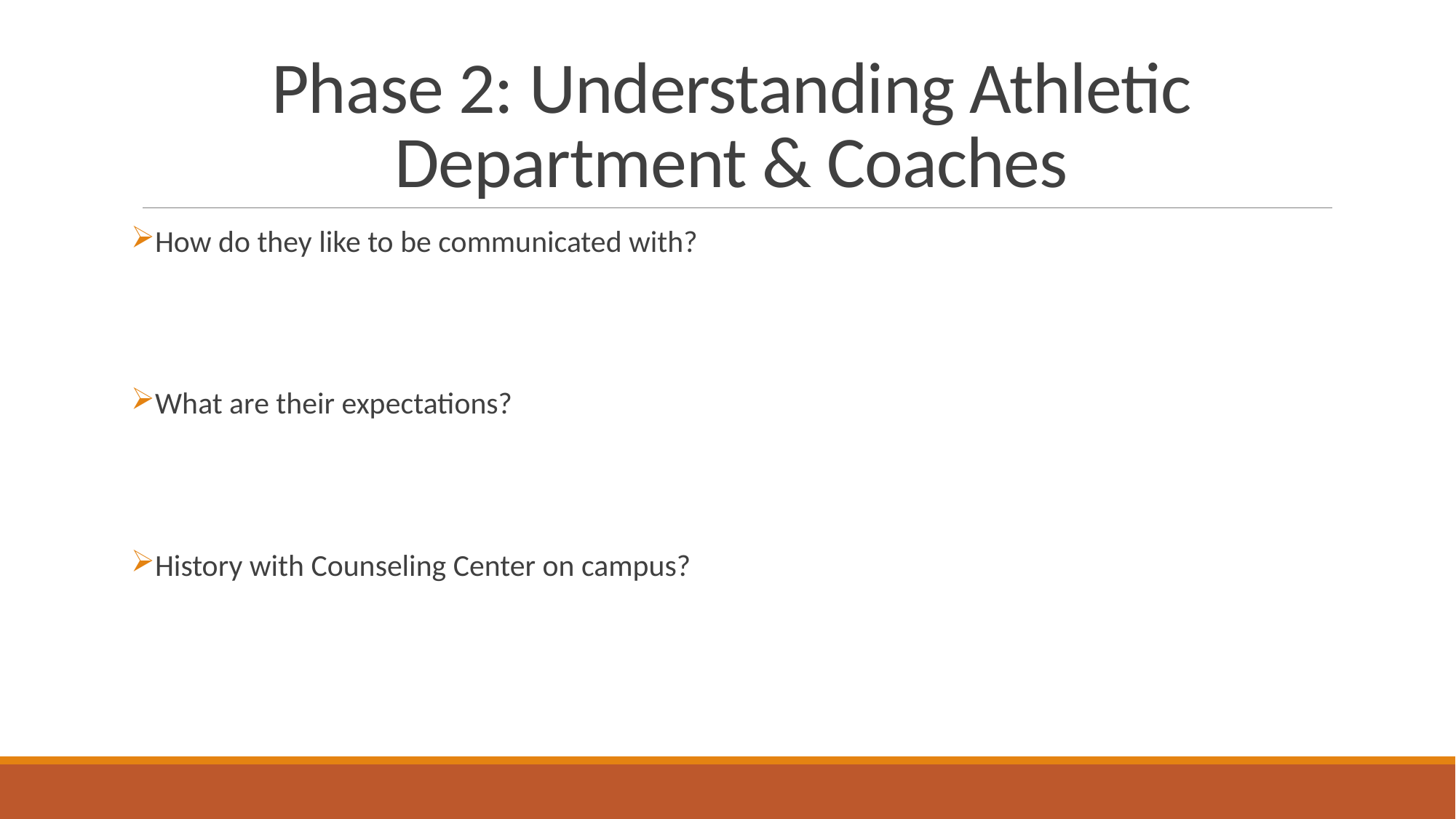

# Phase 2: Understanding Athletic Department & Coaches
How do they like to be communicated with?

What are their expectations?

History with Counseling Center on campus?